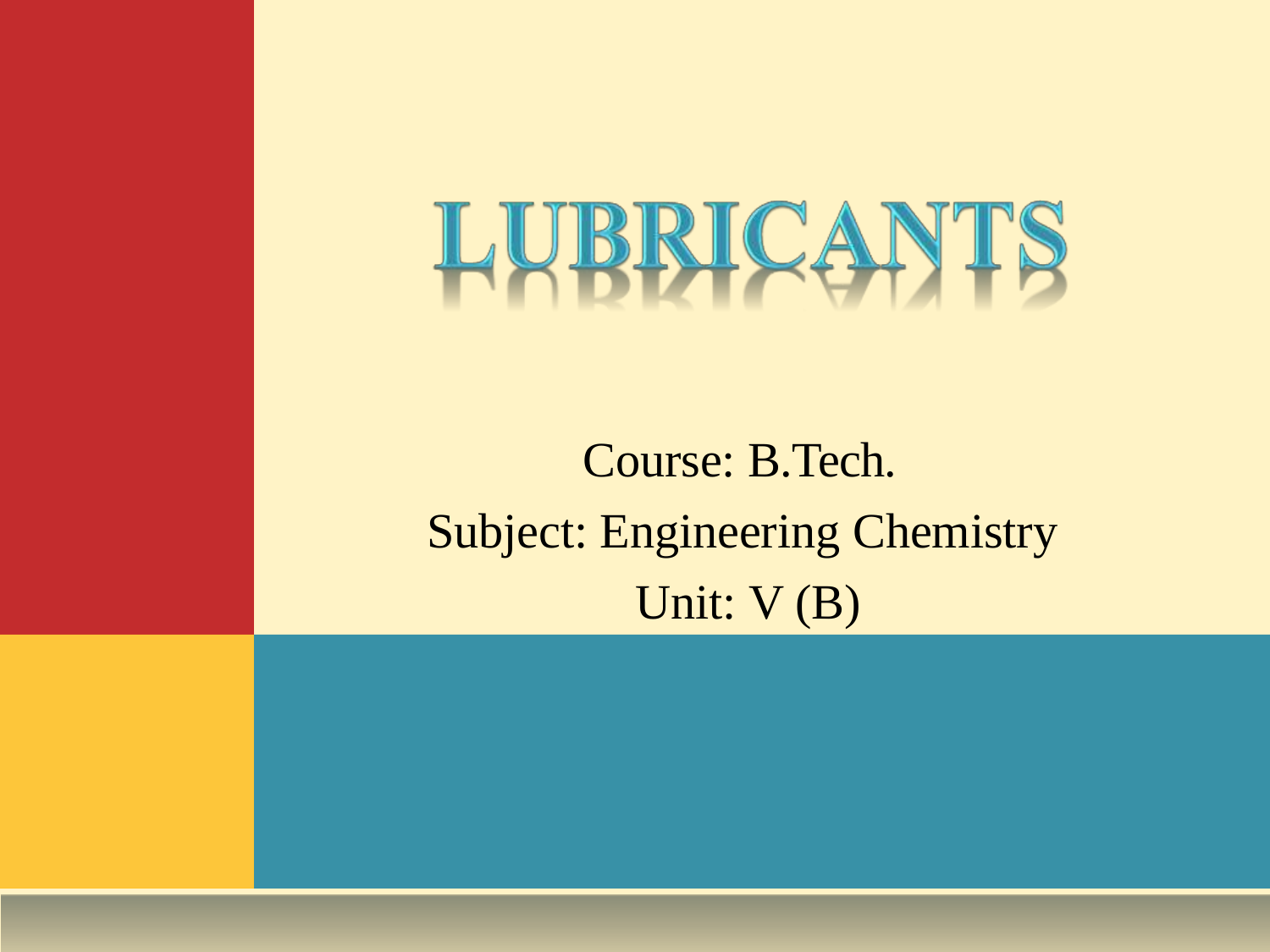

# Course: B.Tech.
Subject: Engineering Chemistry  Unit: V (B)